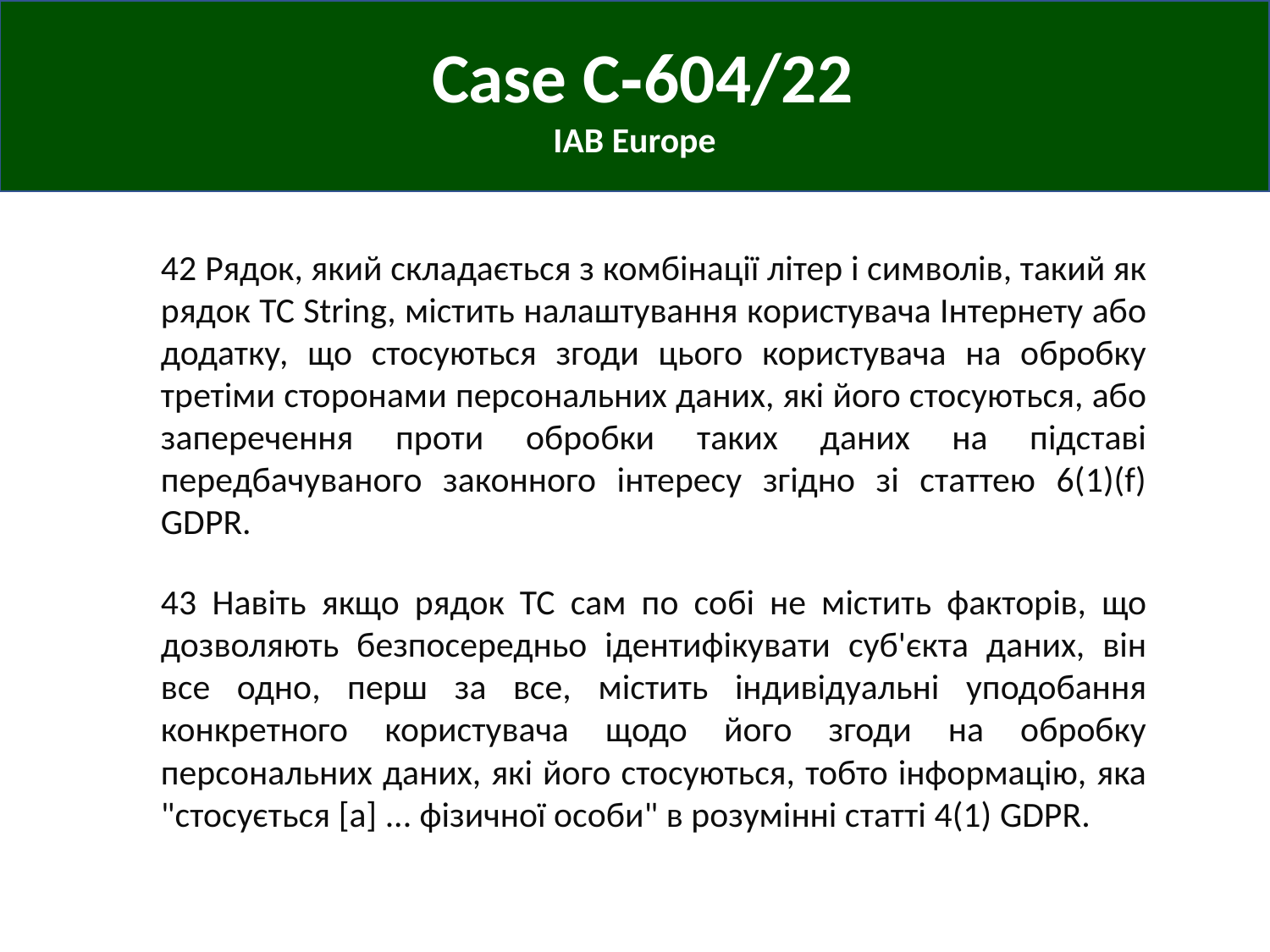

Case C‑604/22
IAB Europe

42 Рядок, який складається з комбінації літер і символів, такий як рядок TC String, містить налаштування користувача Інтернету або додатку, що стосуються згоди цього користувача на обробку третіми сторонами персональних даних, які його стосуються, або заперечення проти обробки таких даних на підставі передбачуваного законного інтересу згідно зі статтею 6(1)(f) GDPR.

43 Навіть якщо рядок TC сам по собі не містить факторів, що дозволяють безпосередньо ідентифікувати суб'єкта даних, він все одно, перш за все, містить індивідуальні уподобання конкретного користувача щодо його згоди на обробку персональних даних, які його стосуються, тобто інформацію, яка "стосується [a] ... фізичної особи" в розумінні статті 4(1) GDPR.